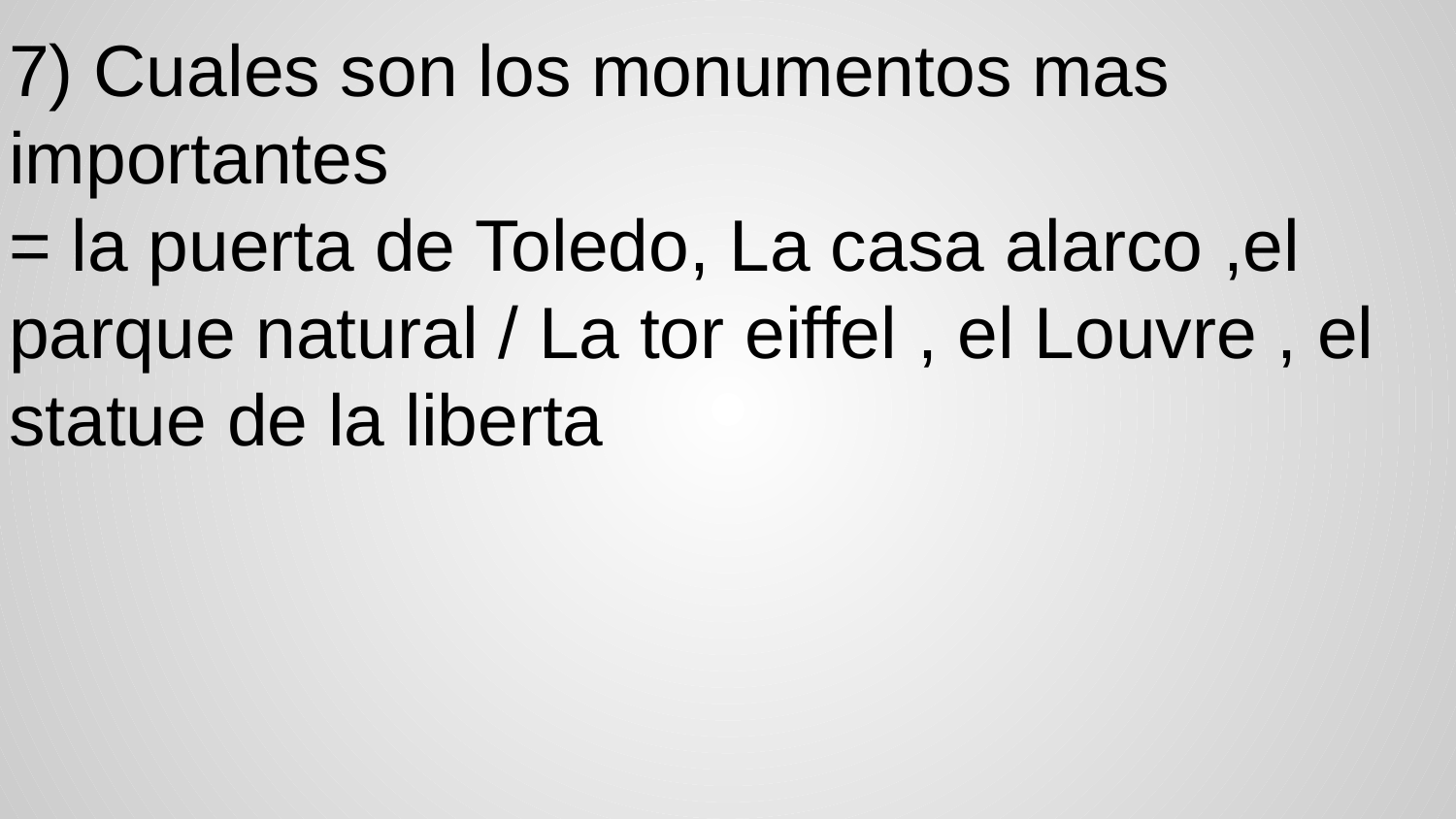

7) Cuales son los monumentos mas importantes
= la puerta de Toledo, La casa alarco ,el parque natural / La tor eiffel , el Louvre , el statue de la liberta